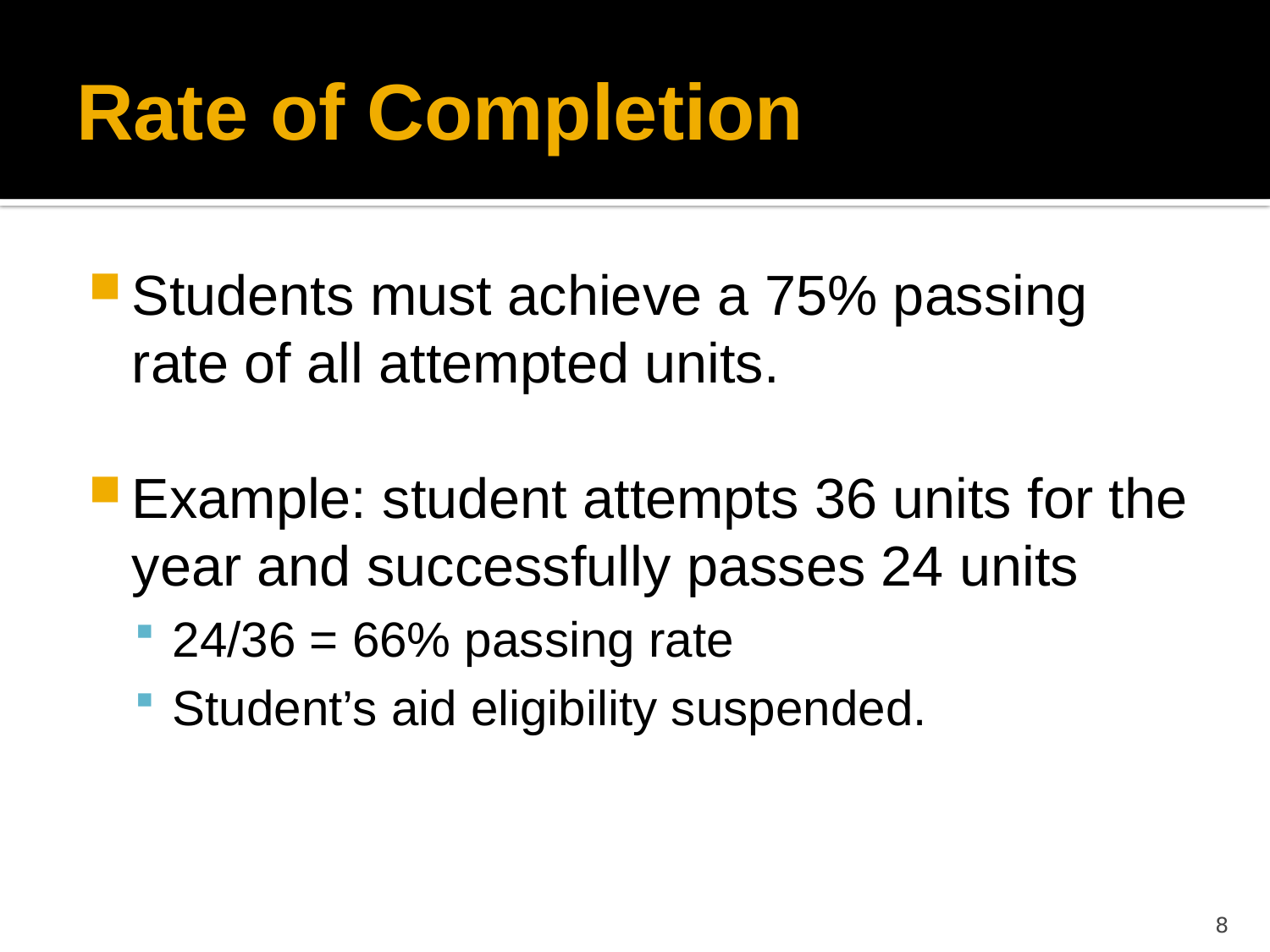

# Rate of Completion
Students must achieve a 75% passing rate of all attempted units.

Example: student attempts 36 units for the year and successfully passes 24 units
24/36 = 66% passing rate
Student’s aid eligibility suspended.
8